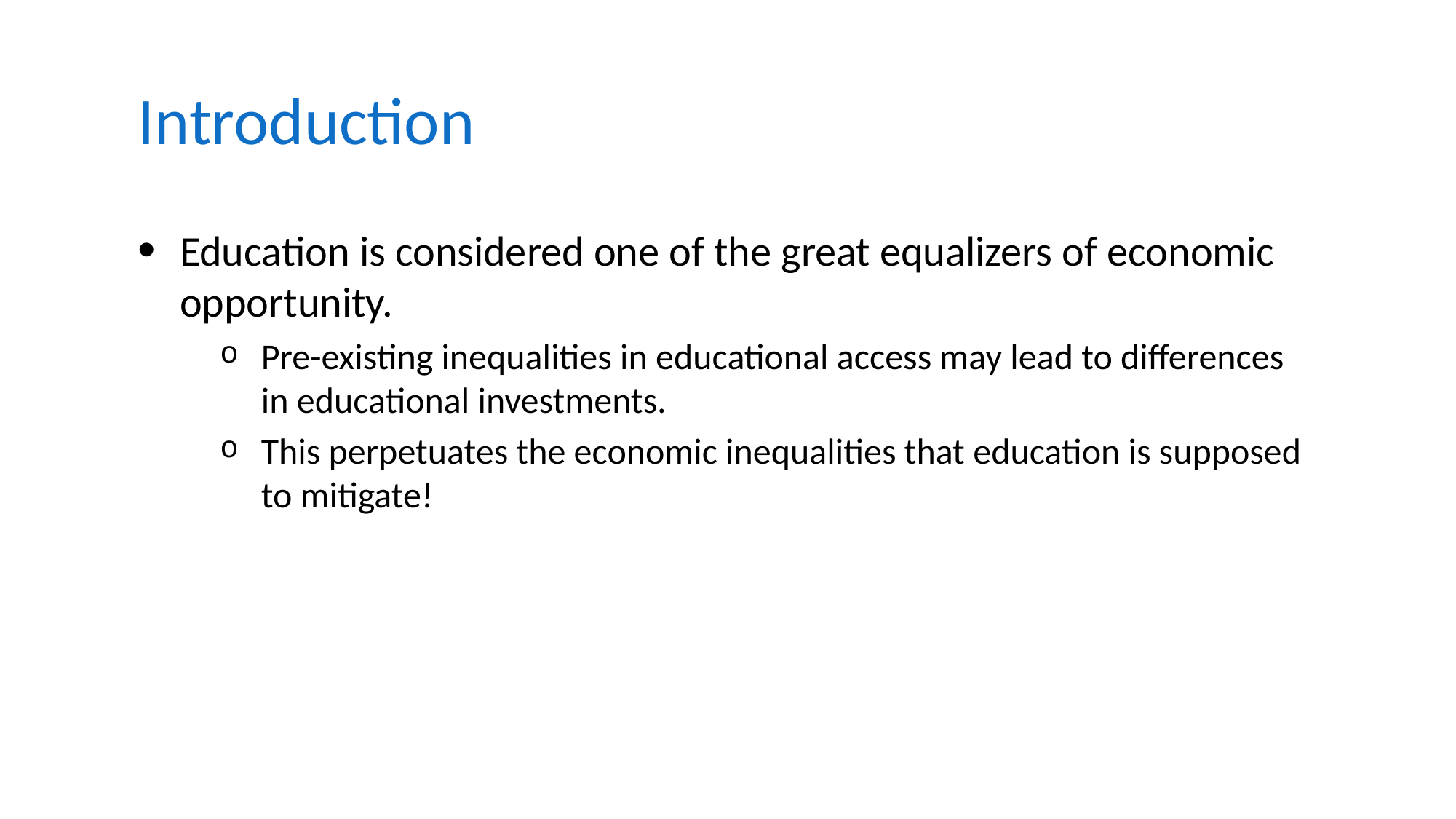

# Introduction
Education is considered one of the great equalizers of economic opportunity.
Pre-existing inequalities in educational access may lead to differences in educational investments.
This perpetuates the economic inequalities that education is supposed to mitigate!